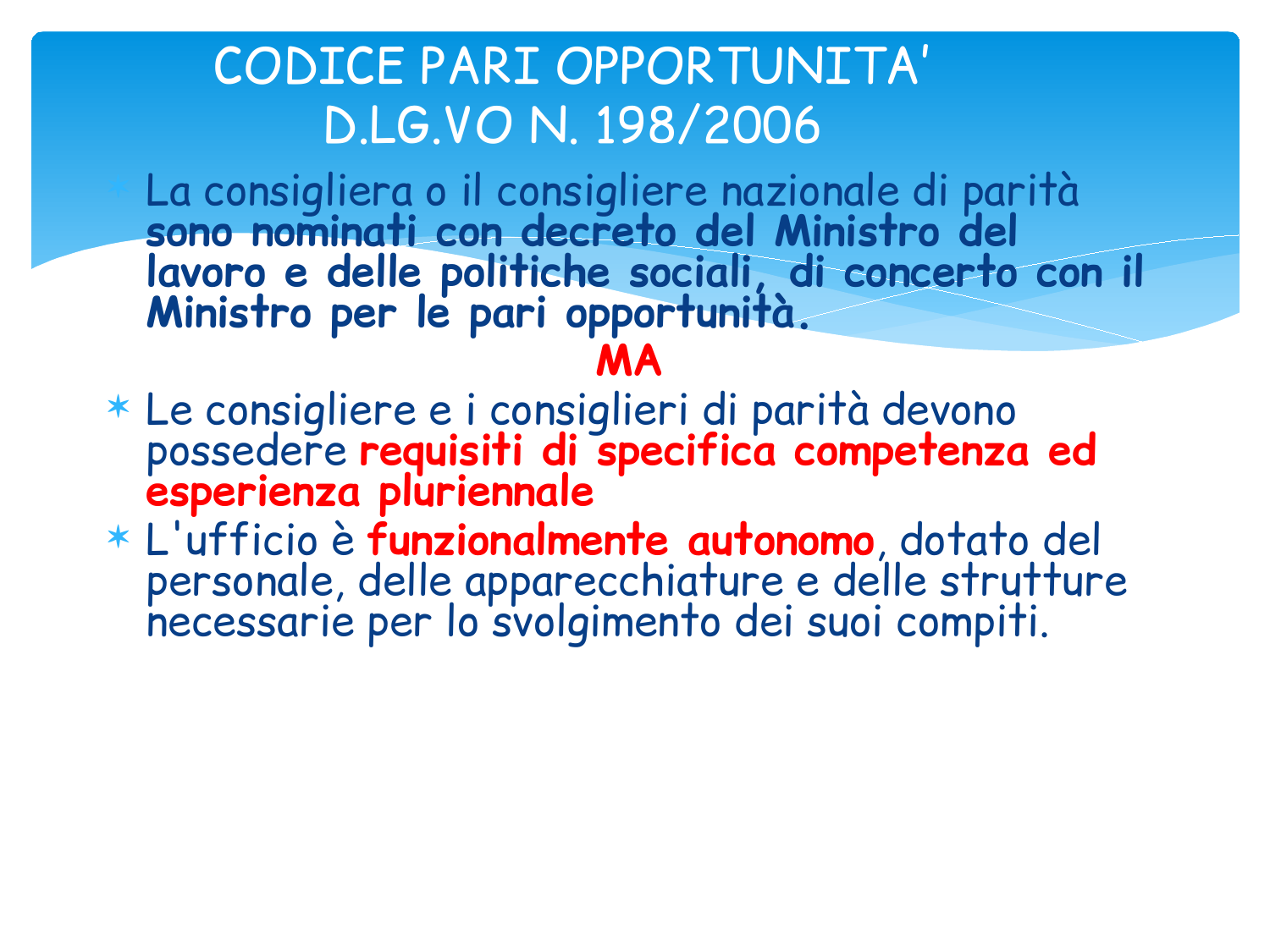

# CODICE PARI OPPORTUNITA’ D.LG.VO N. 198/2006
La consigliera o il consigliere nazionale di parità sono nominati con decreto del Ministro del lavoro e delle politiche sociali, di concerto con il Ministro per le pari opportunità.
MA
Le consigliere e i consiglieri di parità devono possedere requisiti di specifica competenza ed esperienza pluriennale
L'ufficio è funzionalmente autonomo, dotato del personale, delle apparecchiature e delle strutture necessarie per lo svolgimento dei suoi compiti.